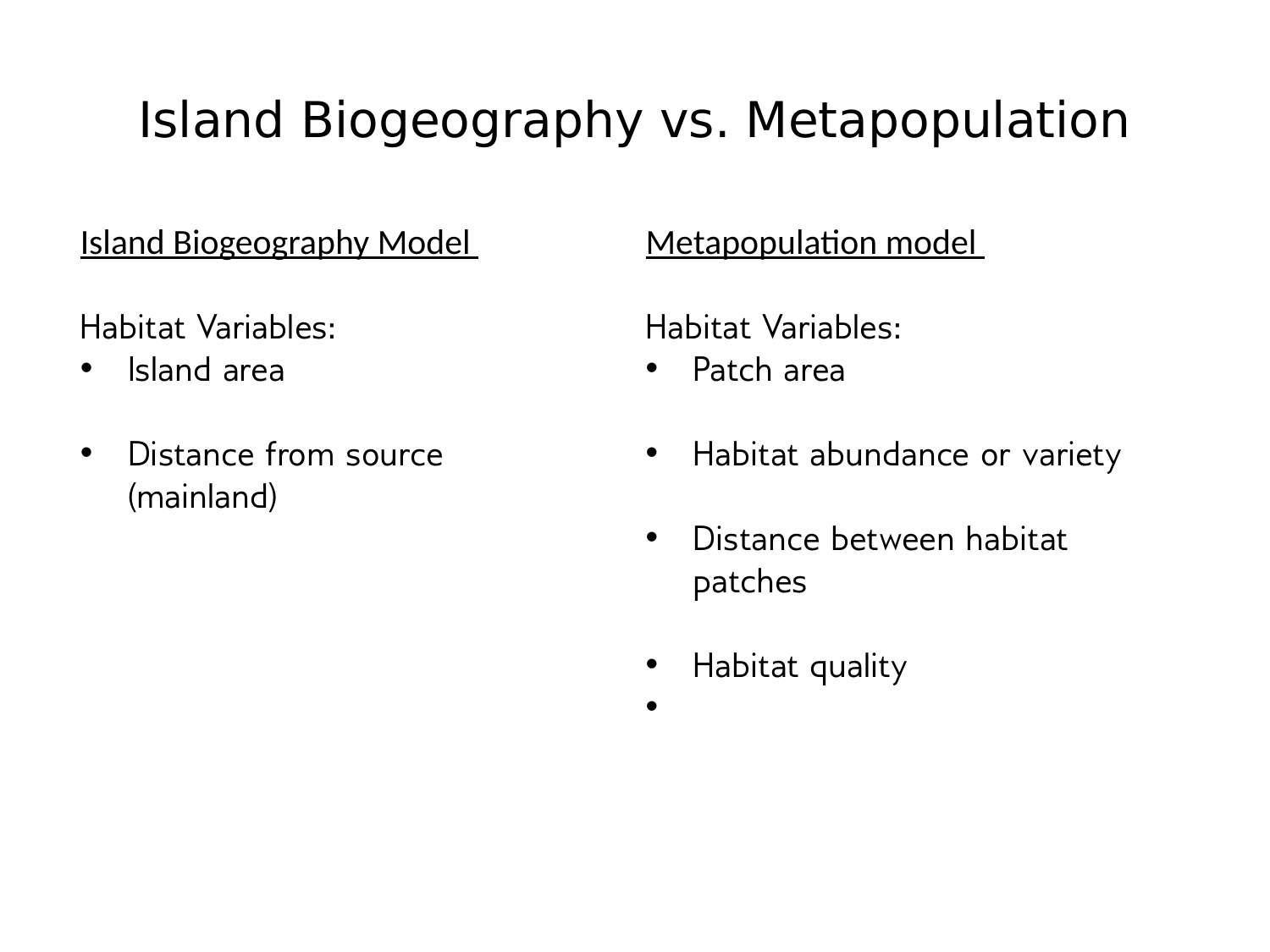

# Island Biogeography vs. Metapopulation
Island Biogeography Model

Habitat Variables:
Island area

Distance from source (mainland)

Metapopulation model

Habitat Variables:
Patch area

Habitat abundance or variety

Distance between habitat patches

Habitat quality